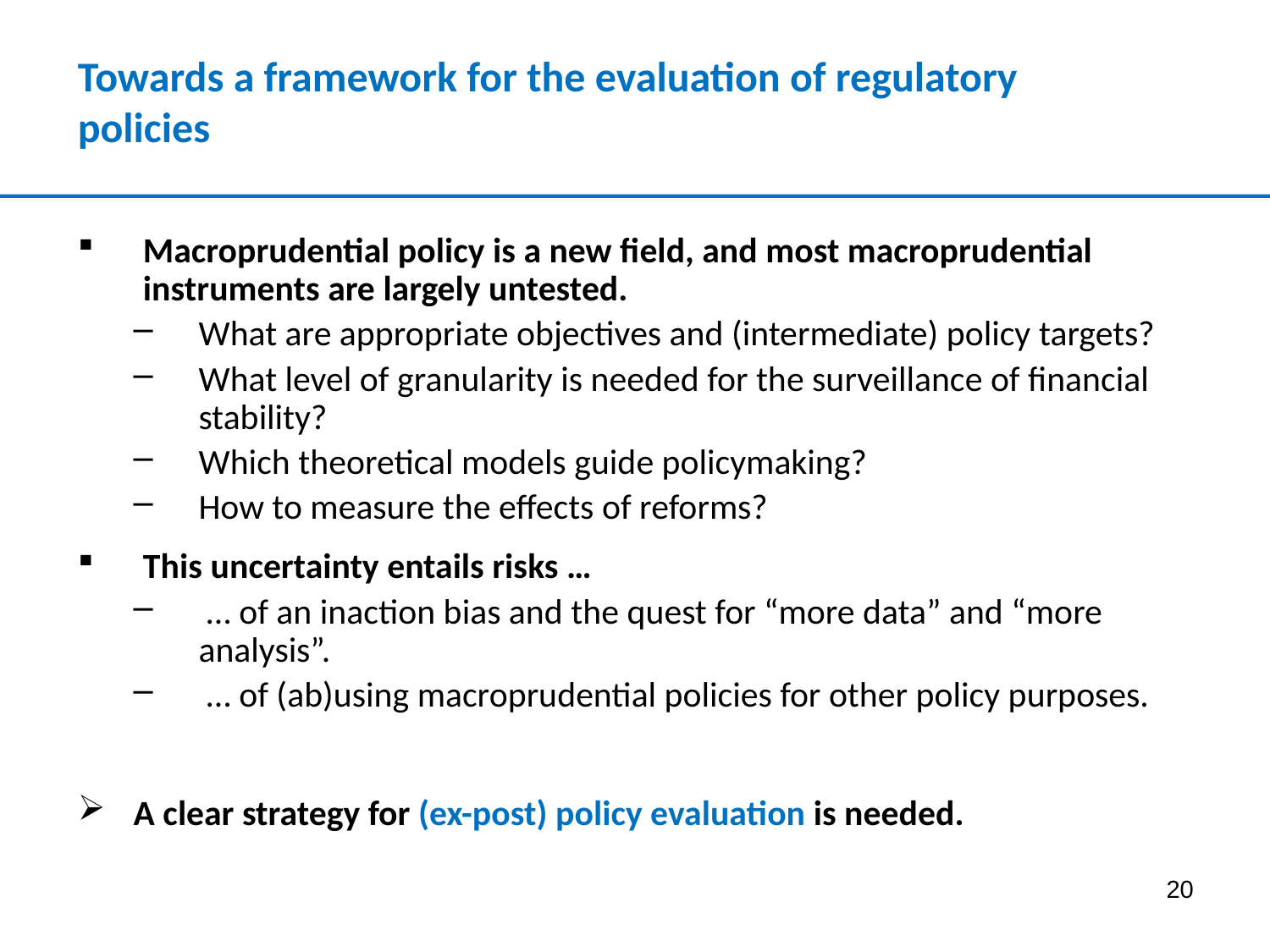

# Towards a framework for the evaluation of regulatory policies
Macroprudential policy is a new field, and most macroprudential  instruments are largely untested.
What are appropriate objectives and (intermediate) policy targets?
What level of granularity is needed for the surveillance of financial stability?
Which theoretical models guide policymaking?
How to measure the effects of reforms?
This uncertainty entails risks …
 … of an inaction bias and the quest for “more data” and “more analysis”.
 … of (ab)using macroprudential policies for other policy purposes.

 A clear strategy for (ex-post) policy evaluation is needed.

20